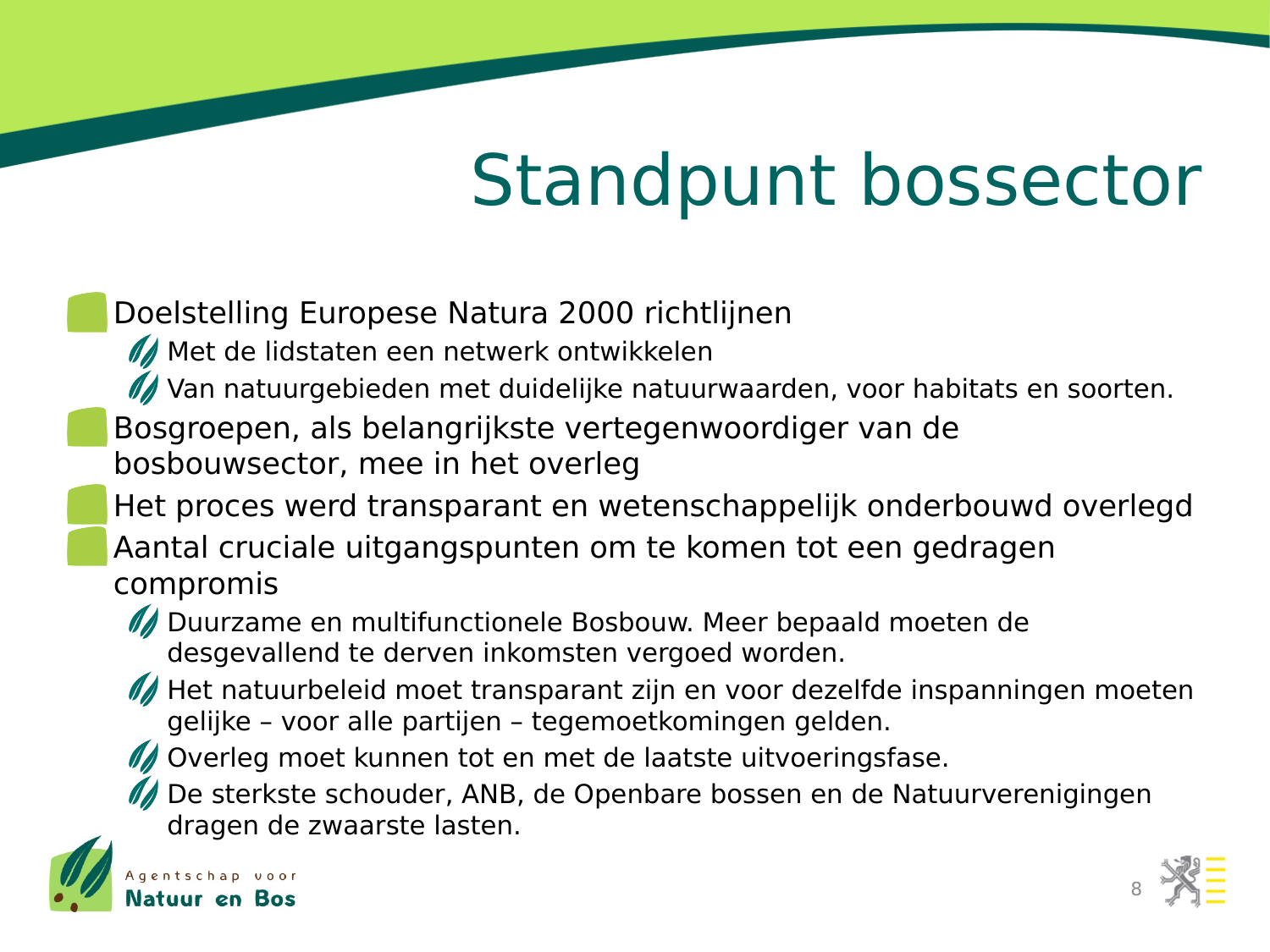

# Standpunt bossector

Doelstelling Europese Natura 2000 richtlijnen
Met de lidstaten een netwerk ontwikkelen
Van natuurgebieden met duidelijke natuurwaarden, voor habitats en soorten.
Bosgroepen, als belangrijkste vertegenwoordiger van de bosbouwsector, mee in het overleg
Het proces werd transparant en wetenschappelijk onderbouwd overlegd
Aantal cruciale uitgangspunten om te komen tot een gedragen compromis
Duurzame en multifunctionele Bosbouw. Meer bepaald moeten de desgevallend te derven inkomsten vergoed worden.
Het natuurbeleid moet transparant zijn en voor dezelfde inspanningen moeten gelijke – voor alle partijen – tegemoetkomingen gelden.
Overleg moet kunnen tot en met de laatste uitvoeringsfase.
De sterkste schouder, ANB, de Openbare bossen en de Natuurverenigingen dragen de zwaarste lasten.

8